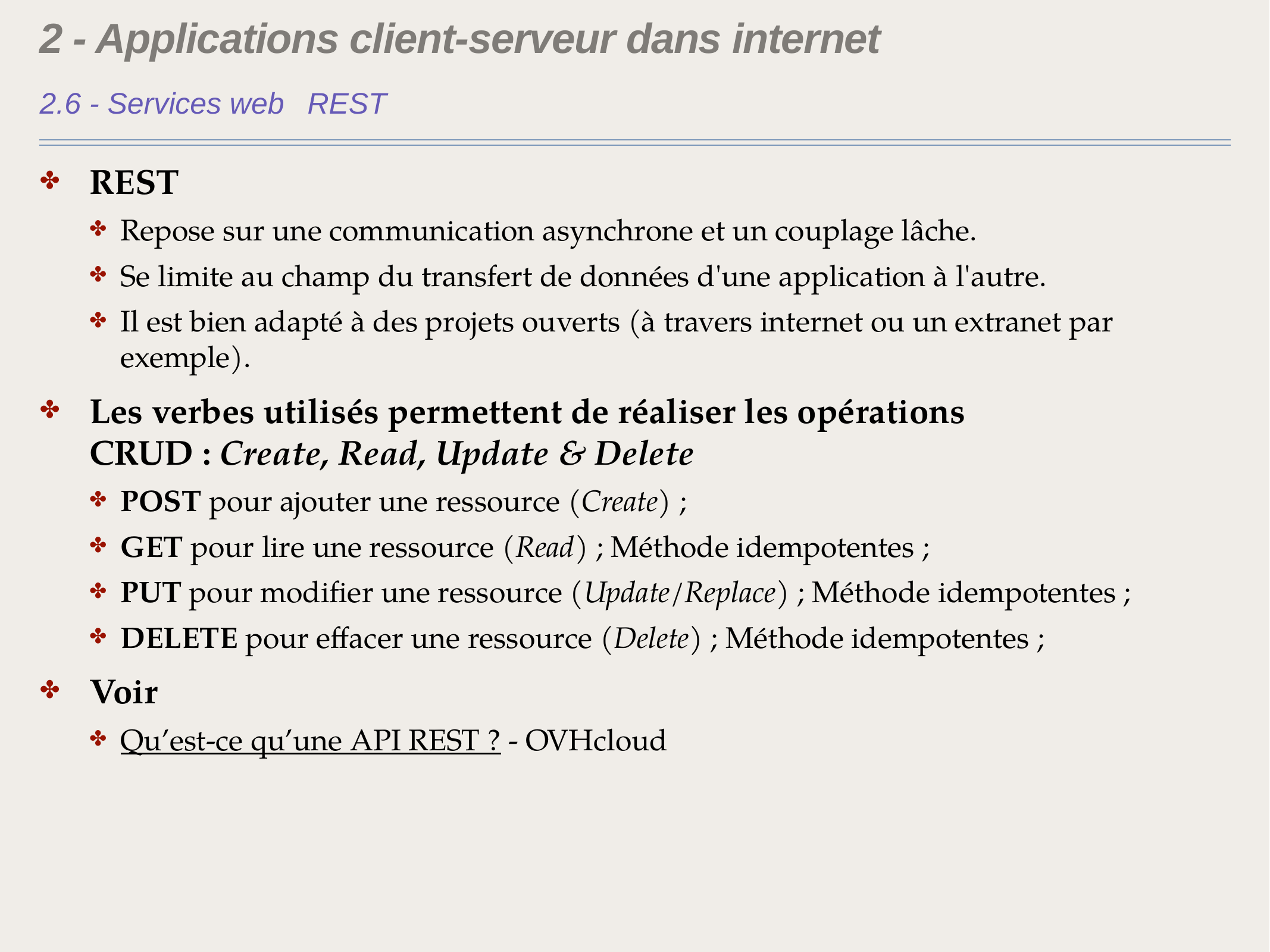

# 2 - Applications client-serveur dans internet
2.6 - Services web	REST
REST
Repose sur une communication asynchrone et un couplage lâche.
Se limite au champ du transfert de données d'une application à l'autre.
Il est bien adapté à des projets ouverts (à travers internet ou un extranet par exemple).
Les verbes utilisés permettent de réaliser les opérations
CRUD : Create, Read, Update & Delete
POST pour ajouter une ressource (Create) ;
GET pour lire une ressource (Read) ; Méthode idempotentes ;
PUT pour modifier une ressource (Update/Replace) ; Méthode idempotentes ;
DELETE pour effacer une ressource (Delete) ; Méthode idempotentes ;
Voir
Qu’est-ce qu’une API REST ? - OVHcloud
55